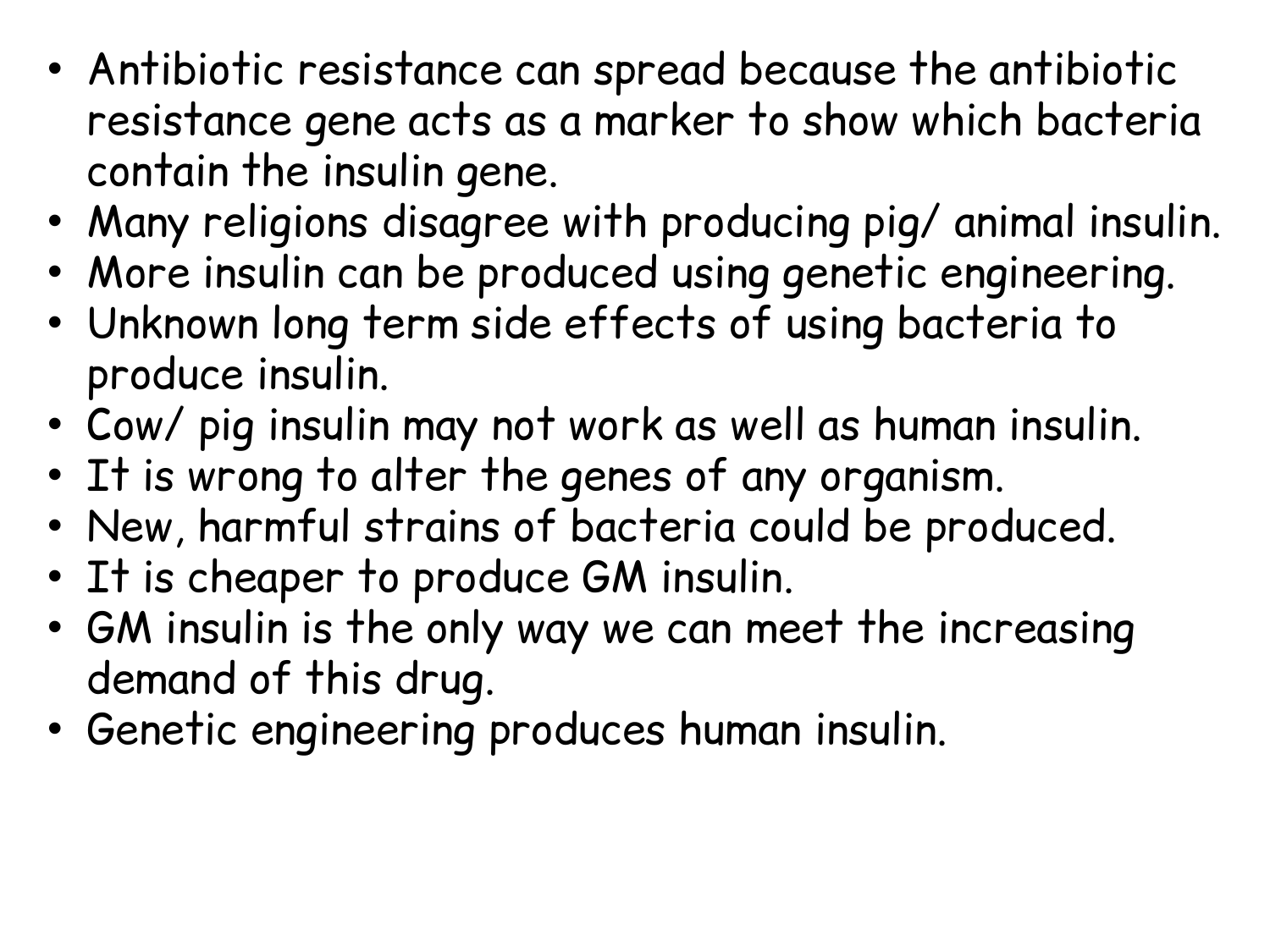

Antibiotic resistance can spread because the antibiotic resistance gene acts as a marker to show which bacteria contain the insulin gene.
Many religions disagree with producing pig/ animal insulin.
More insulin can be produced using genetic engineering.
Unknown long term side effects of using bacteria to produce insulin.
Cow/ pig insulin may not work as well as human insulin.
It is wrong to alter the genes of any organism.
New, harmful strains of bacteria could be produced.
It is cheaper to produce GM insulin.
GM insulin is the only way we can meet the increasing demand of this drug.
Genetic engineering produces human insulin.